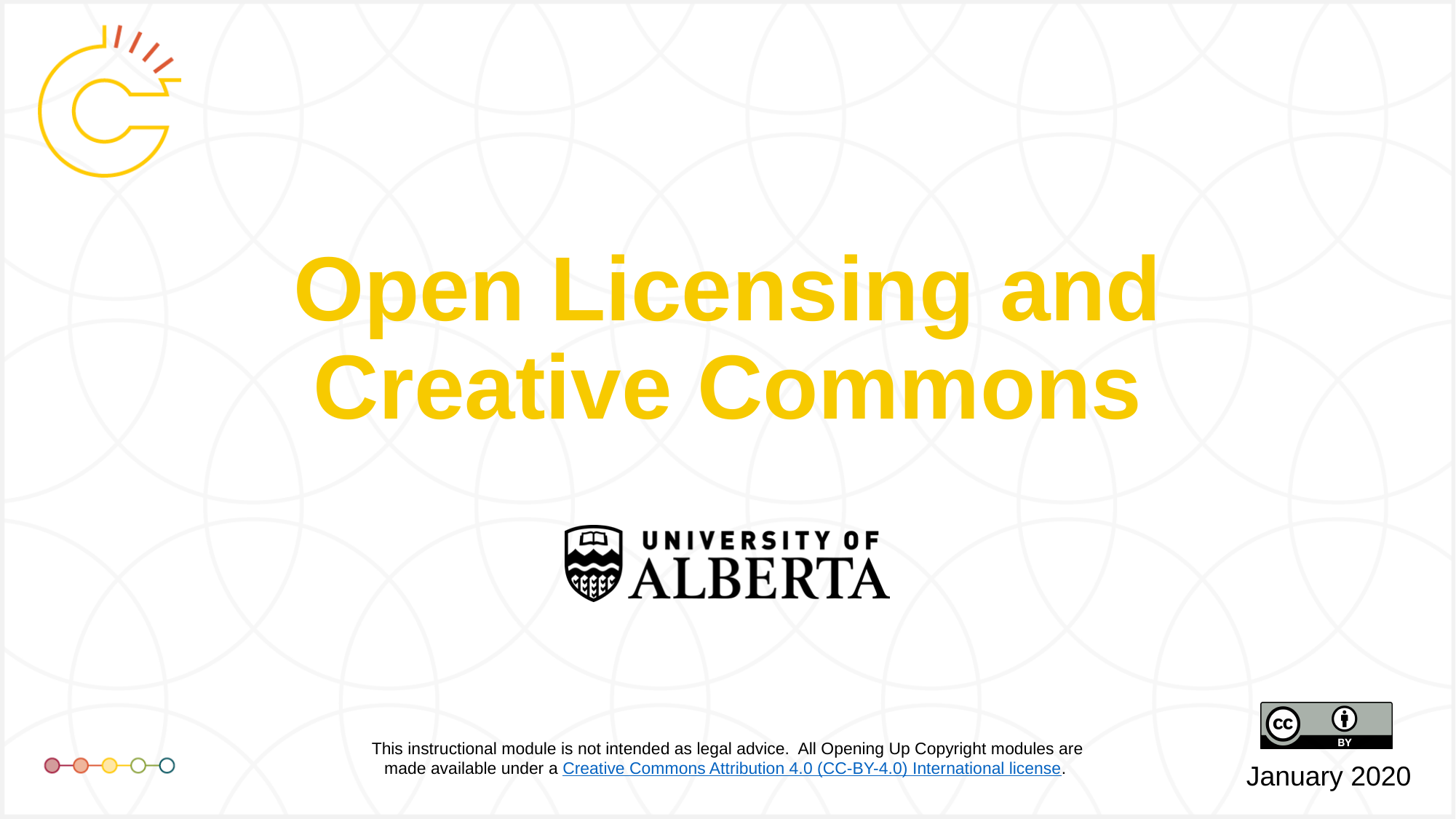

# Open Licensing and Creative Commons
January 2020